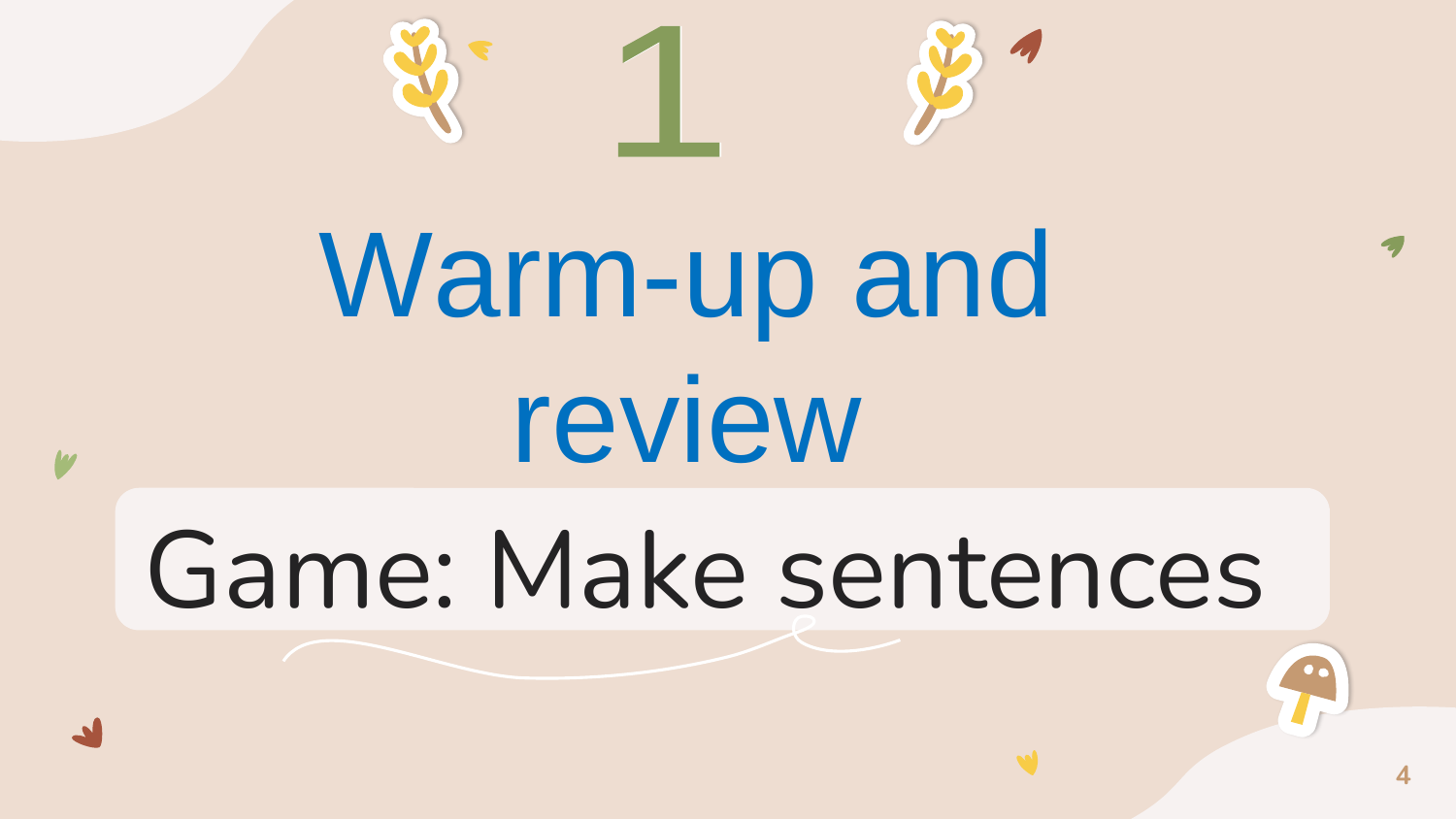

1
1
# Warm-up and review

Game: Make sentences

4